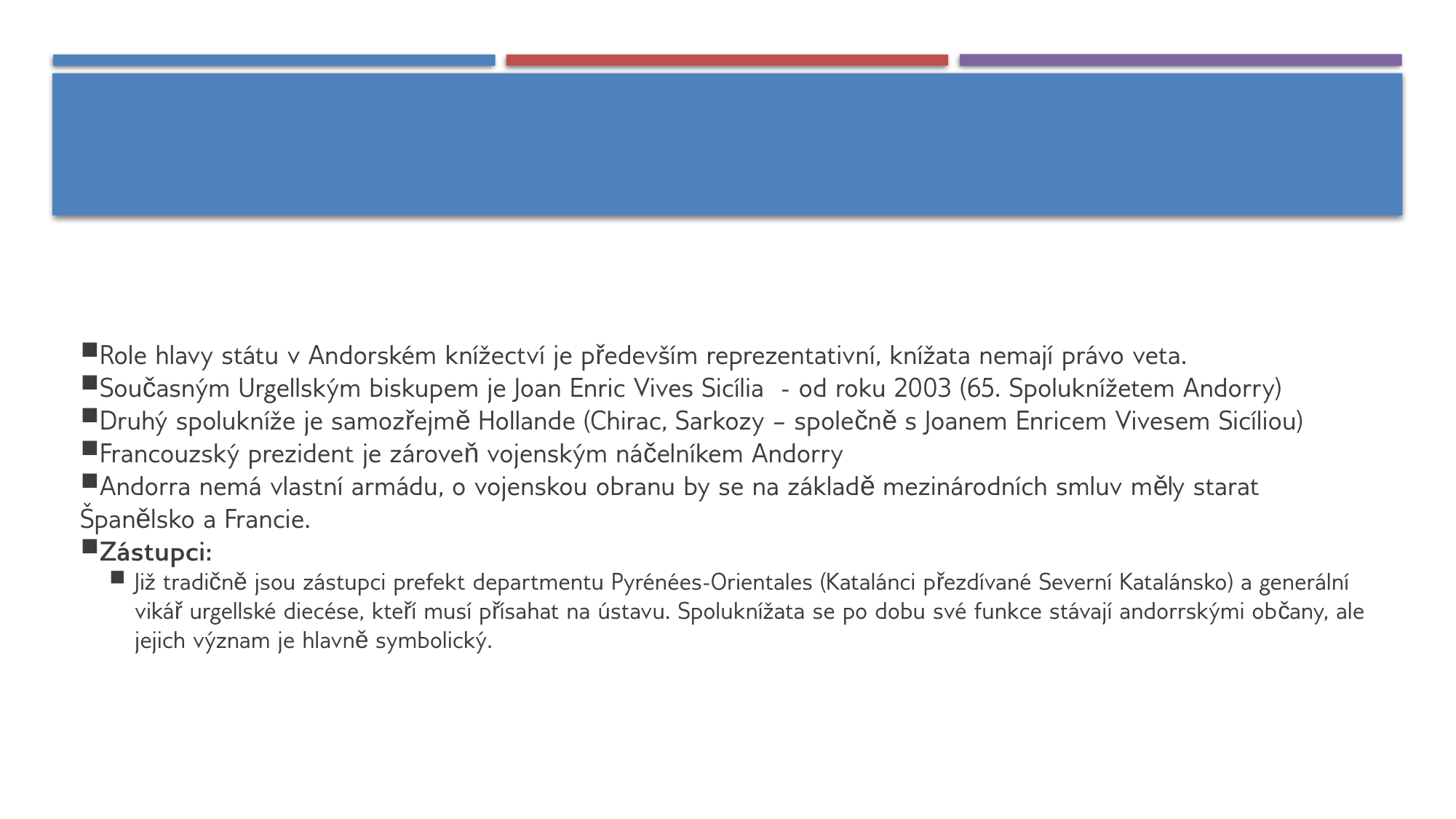

Role hlavy státu v Andorském knížectví je především reprezentativní, knížata nemají právo veta.
Současným Urgellským biskupem je Joan Enric Vives Sicília  - od roku 2003 (65. Spoluknížetem Andorry)
Druhý spolukníže je samozřejmě Hollande (Chirac, Sarkozy – společně s Joanem Enricem Vivesem Sicíliou)
Francouzský prezident je zároveň vojenským náčelníkem Andorry
Andorra nemá vlastní armádu, o vojenskou obranu by se na základě mezinárodních smluv měly starat Španělsko a Francie.
Zástupci:
Již tradičně jsou zástupci prefekt departmentu Pyrénées-Orientales (Katalánci přezdívané Severní Katalánsko) a generální vikář urgellské diecése, kteří musí přísahat na ústavu. Spoluknížata se po dobu své funkce stávají andorrskými občany, ale jejich význam je hlavně symbolický.